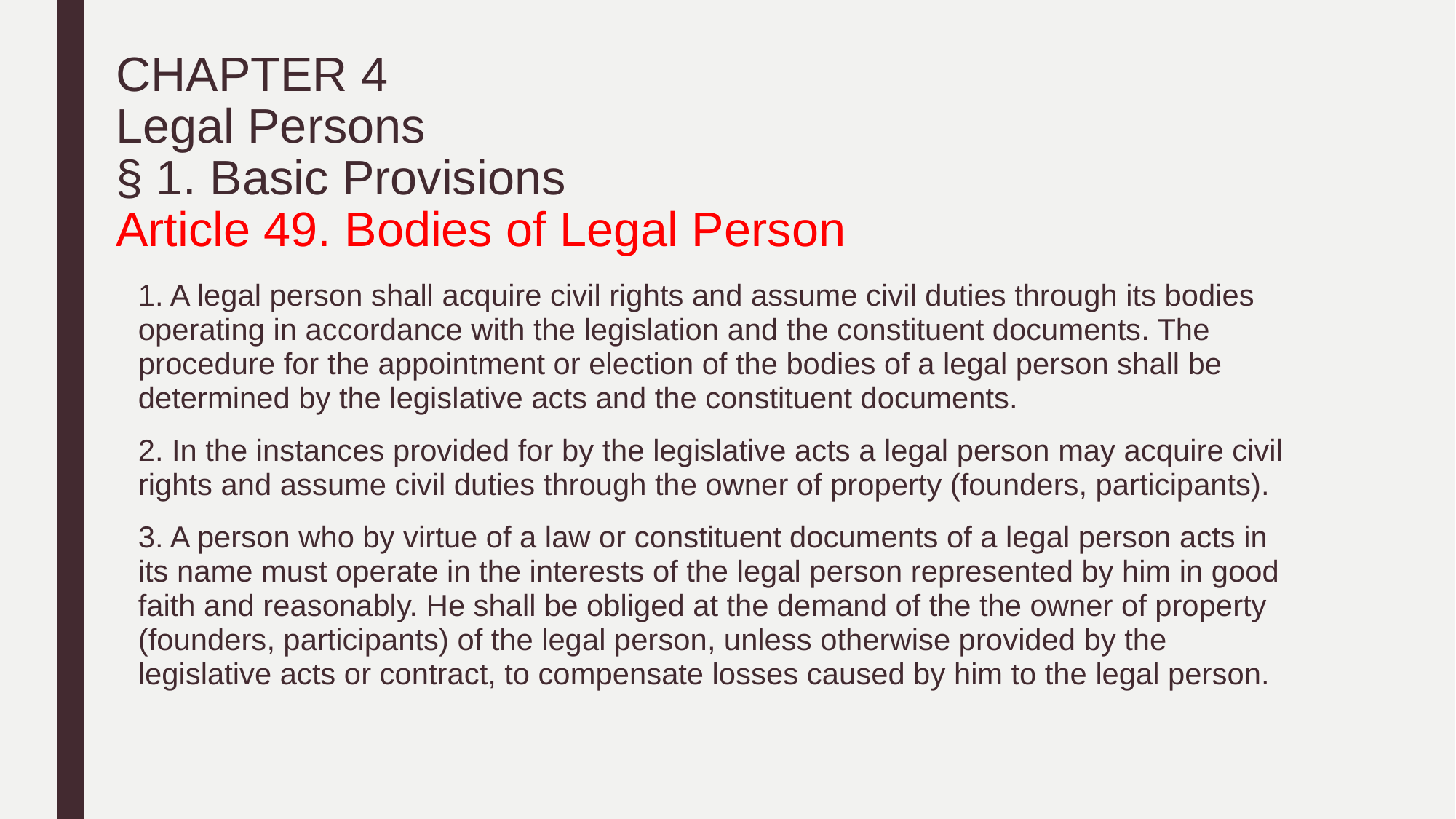

# CHAPTER 4 Legal Persons § 1. Basic Provisions Article 49. Bodies of Legal Person
1. A legal person shall acquire civil rights and assume civil duties through its bodies operating in accordance with the legislation and the constituent documents. The procedure for the appointment or election of the bodies of a legal person shall be determined by the legislative acts and the constituent documents.
2. In the instances provided for by the legislative acts a legal person may acquire civil rights and assume civil duties through the owner of property (founders, participants).
3. A person who by virtue of a law or constituent documents of a legal person acts in its name must operate in the interests of the legal person represented by him in good faith and reasonably. He shall be obliged at the demand of the the owner of property (founders, participants) of the legal person, unless otherwise provided by the legislative acts or contract, to compensate losses caused by him to the legal person.